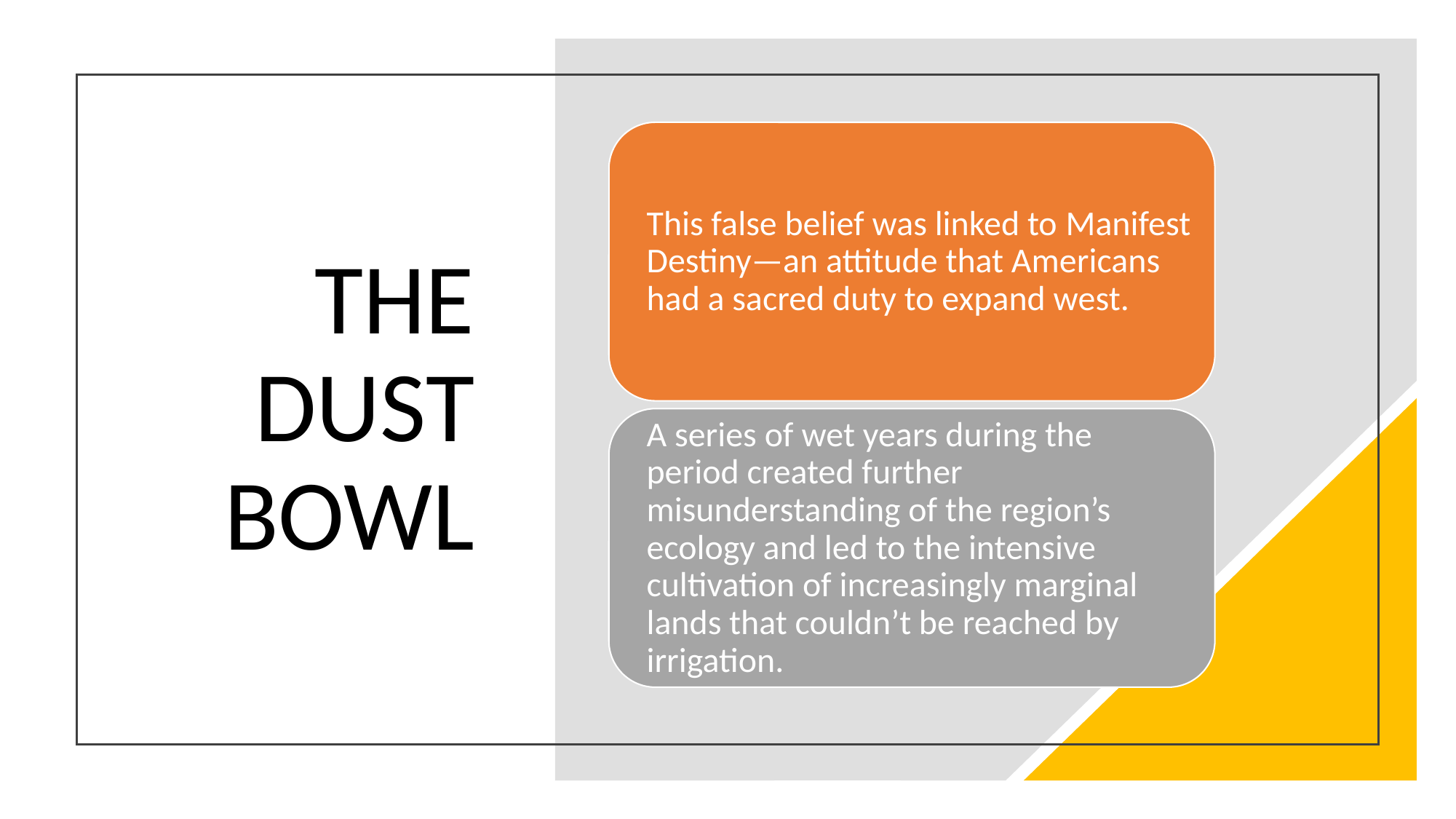

This false belief was linked to Manifest Destiny—an attitude that Americans had a sacred duty to expand west.
A series of wet years during the period created further misunderstanding of the region’s ecology and led to the intensive cultivation of increasingly marginal lands that couldn’t be reached by irrigation.
# THE DUST BOWL